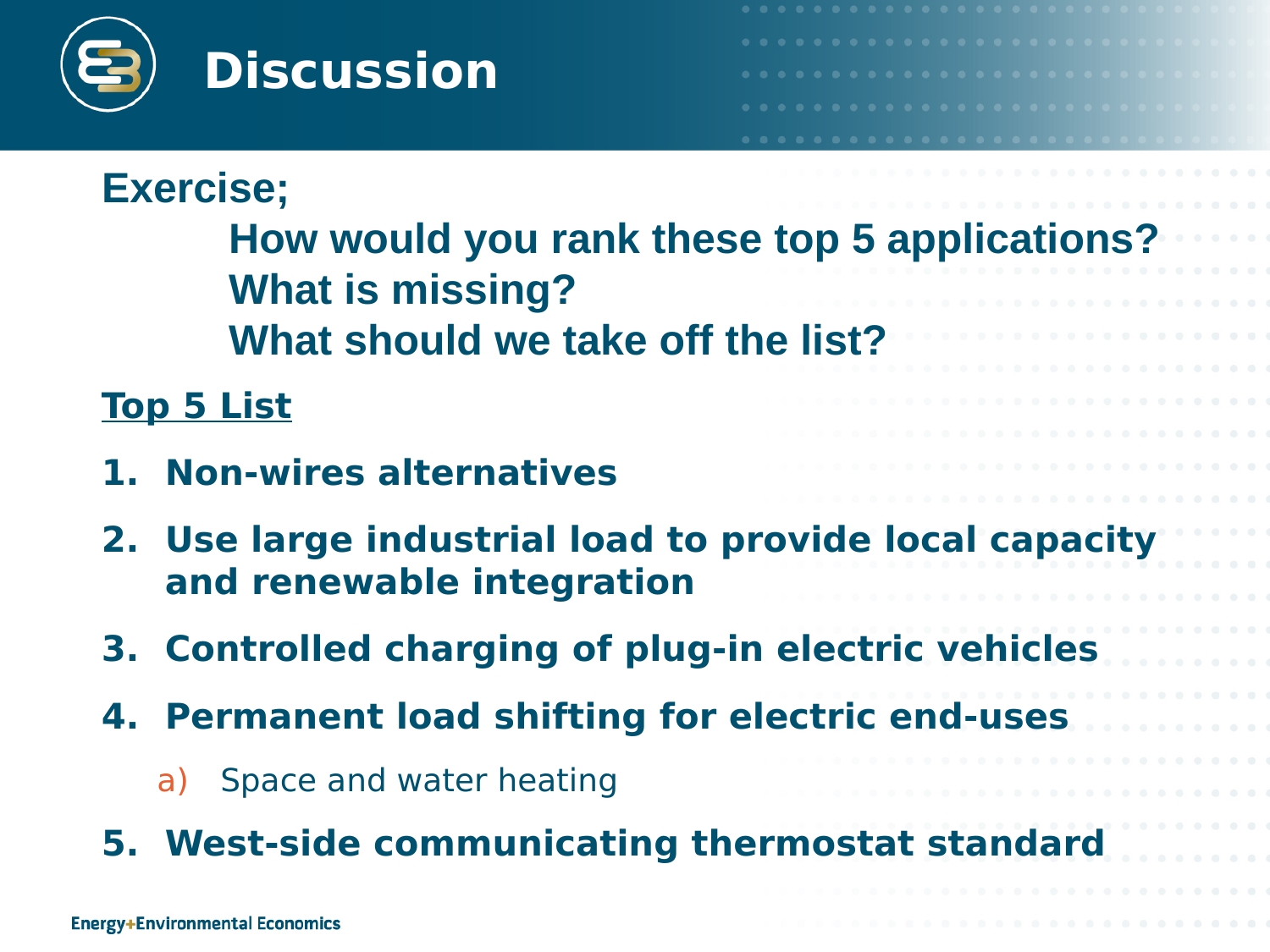

# Discussion
Exercise;
	How would you rank these top 5 applications?
	What is missing?
	What should we take off the list?
Top 5 List
Non-wires alternatives
Use large industrial load to provide local capacity and renewable integration
Controlled charging of plug-in electric vehicles
Permanent load shifting for electric end-uses
Space and water heating
West-side communicating thermostat standard